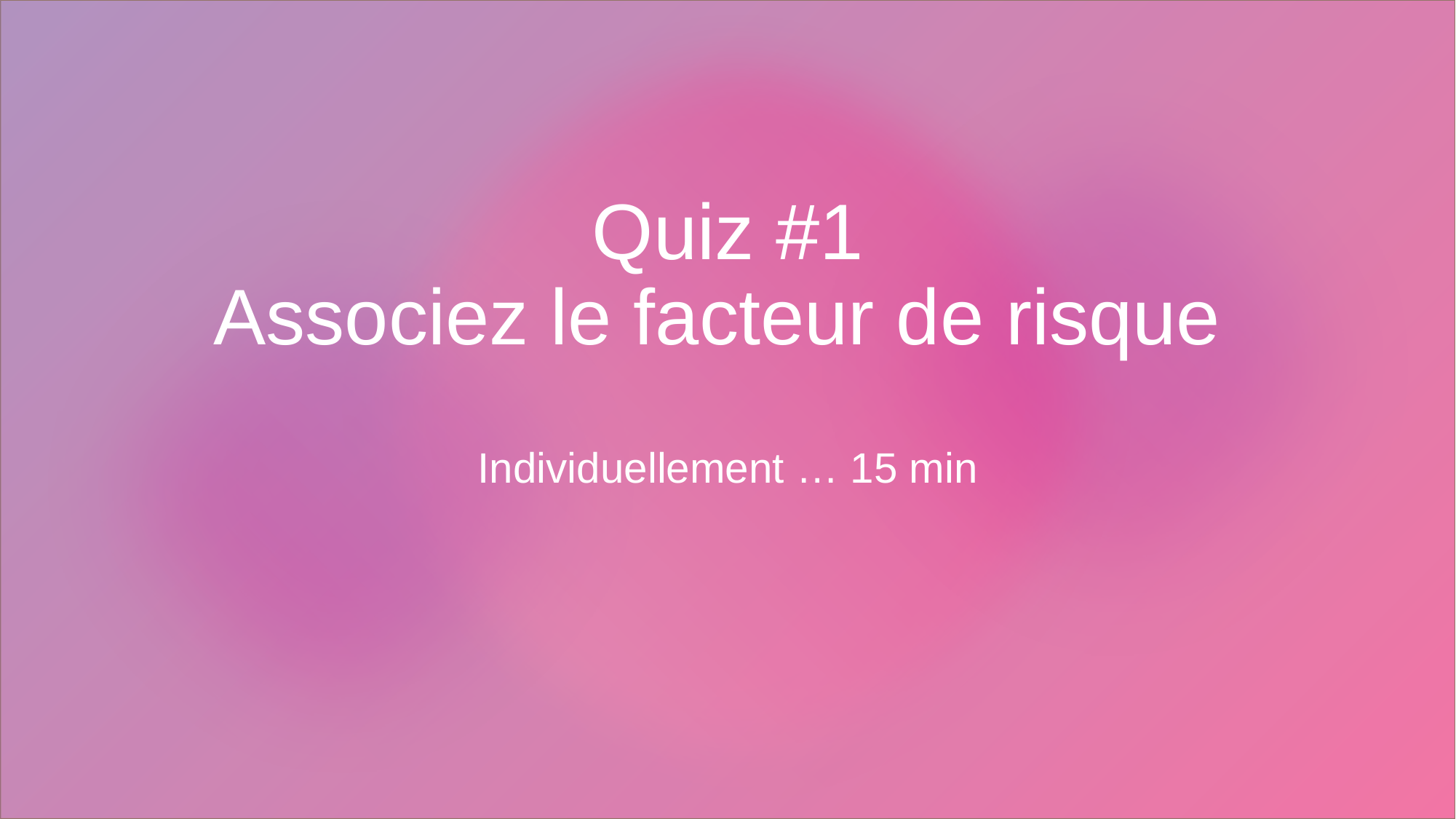

# Quiz #1 Associez le facteur de risque
Individuellement … 15 min